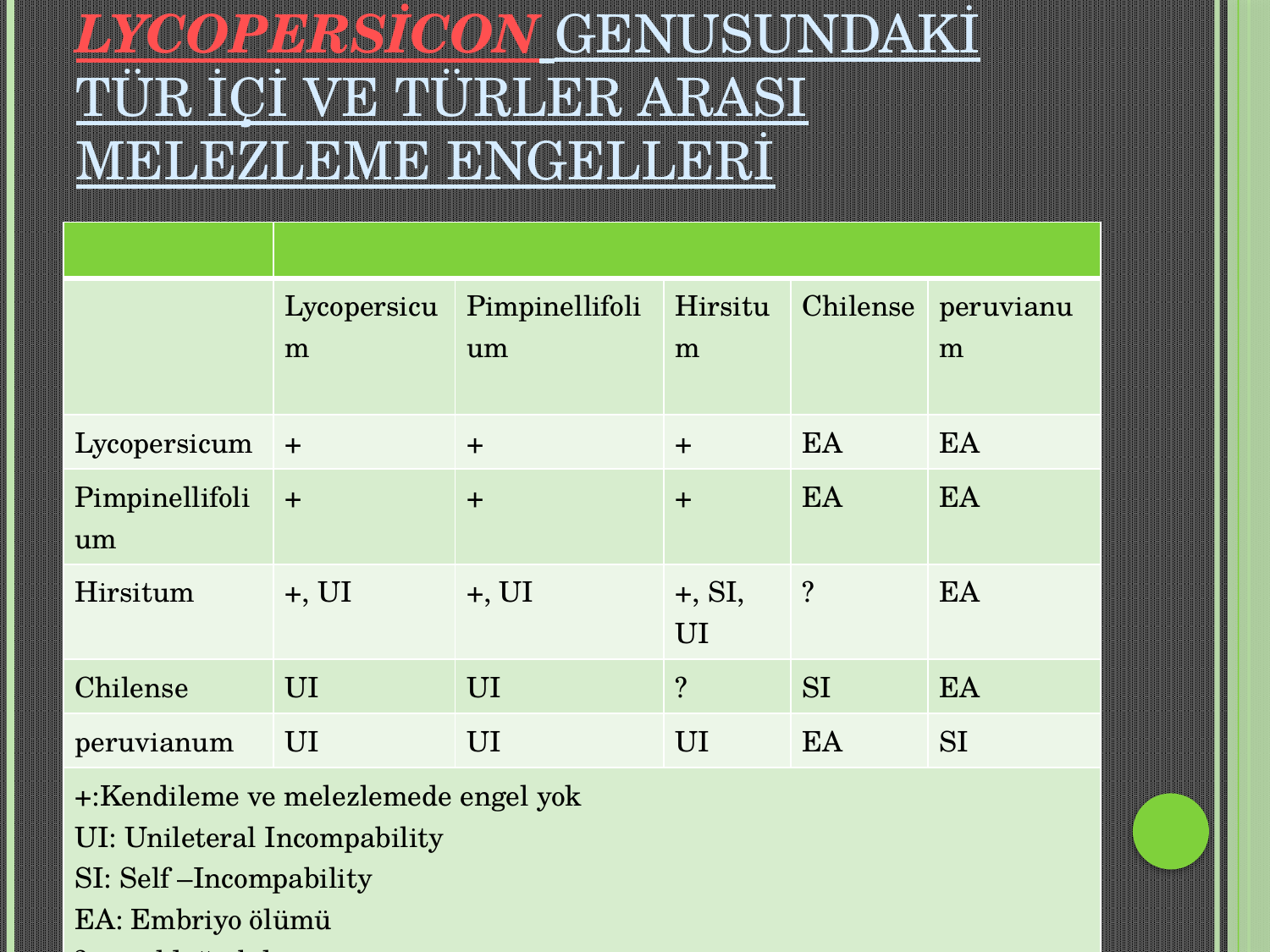

# Lycopersicon genusundaki tür içi ve türler arası melezleme engelleri
|  |  |  |  |  |  |
| --- | --- | --- | --- | --- | --- |
|  | Lycopersicum | Pimpinellifolium | Hirsitum | Chilense | peruvianum |
| Lycopersicum | + | + | + | EA | EA |
| Pimpinellifolium | + | + | + | EA | EA |
| Hirsitum | +, UI | +, UI | +, SI, UI | ? | EA |
| Chilense | UI | UI | ? | SI | EA |
| peruvianum | UI | UI | UI | EA | SI |
| +:Kendileme ve melezlemede engel yok UI: Unileteral Incompability SI: Self –Incompability EA: Embriyo ölümü ?: ne olduğu bilinmiyor |  |  |  |  |  |